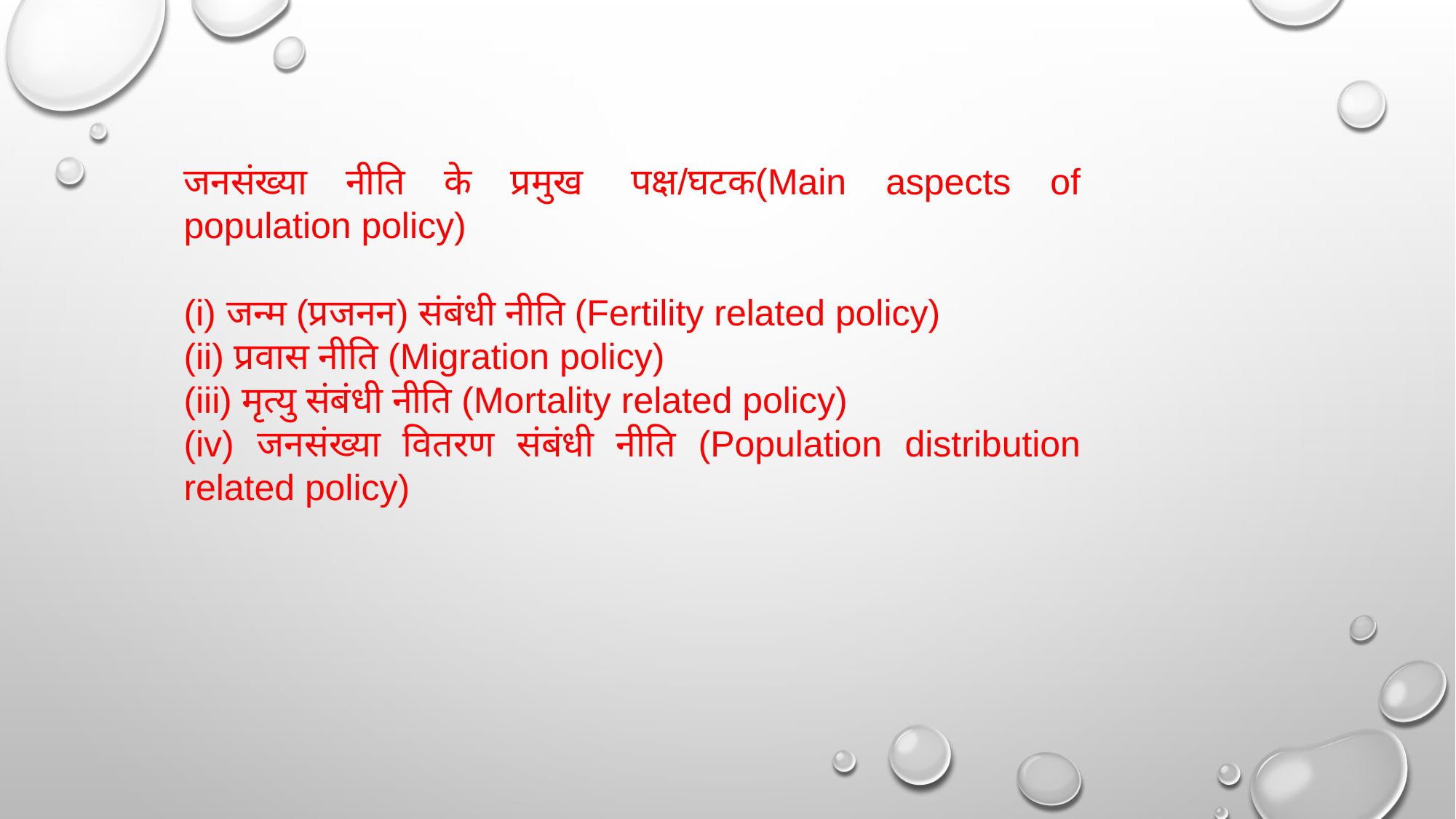

जनसंख्या नीति के प्रमुख  पक्ष/घटक(Main aspects of population policy)

(i) जन्म (प्रजनन) संबंधी नीति (Fertility related policy)
(ii) प्रवास नीति (Migration policy)
(iii) मृत्यु संबंधी नीति (Mortality related policy)
(iv) जनसंख्या वितरण संबंधी नीति (Population distribution related policy)